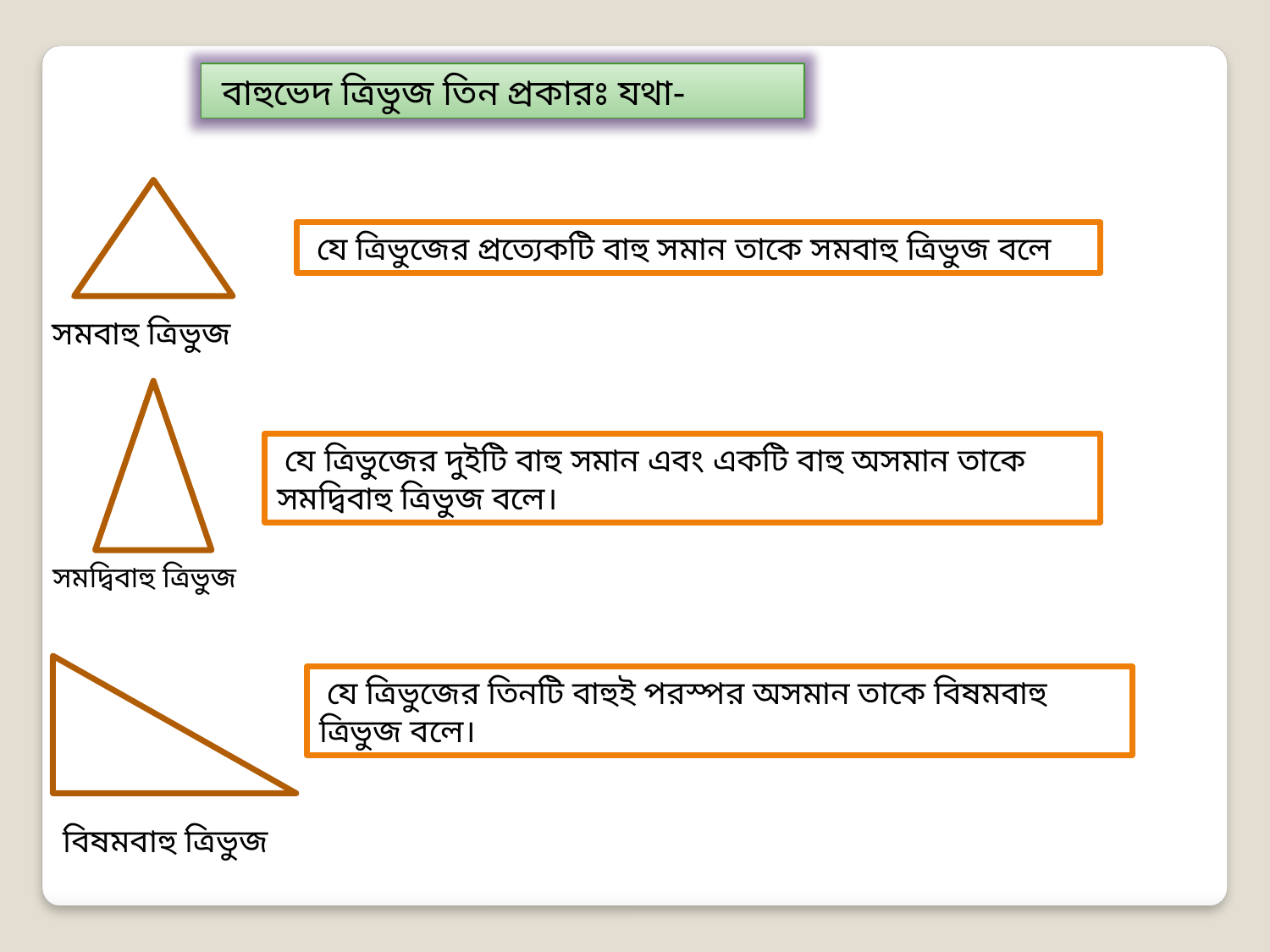

বাহুভেদ ত্রিভুজ তিন প্রকারঃ যথা-

 যে ত্রিভুজের প্রত্যেকটি বাহু সমান তাকে সমবাহু ত্রিভুজ বলে
 সমবাহু ত্রিভুজ

 যে ত্রিভুজের দুইটি বাহু সমান এবং একটি বাহু অসমান তাকে সমদ্বিবাহু ত্রিভুজ বলে।
 সমদ্বিবাহু ত্রিভুজ

 যে ত্রিভুজের তিনটি বাহুই পরস্পর অসমান তাকে বিষমবাহু ত্রিভুজ বলে।
 বিষমবাহু ত্রিভুজ